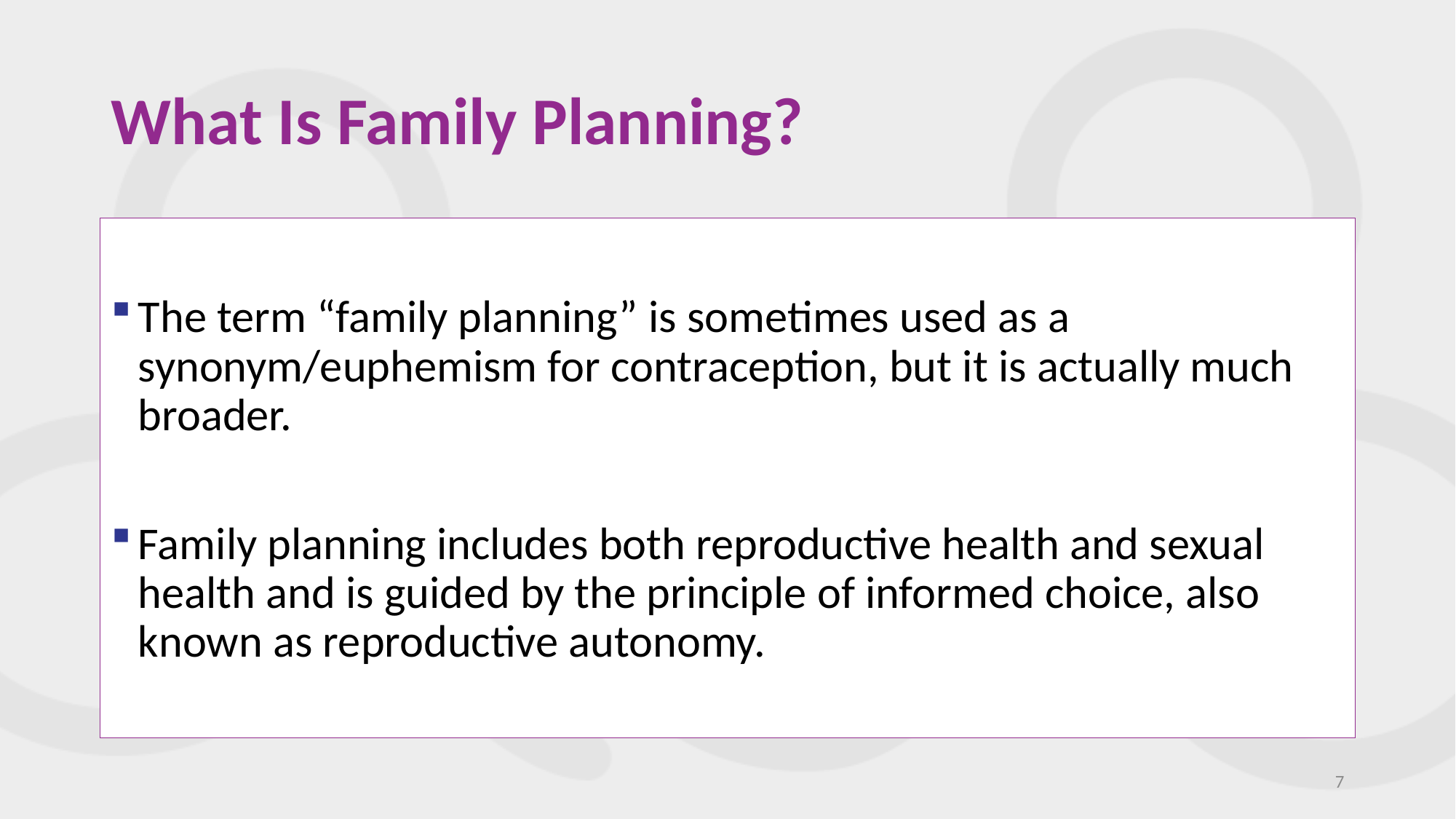

# What Is Family Planning?

The term “family planning” is sometimes used as a synonym/euphemism for contraception, but it is actually much broader.

Family planning includes both reproductive health and sexual health and is guided by the principle of informed choice, also known as reproductive autonomy.

7